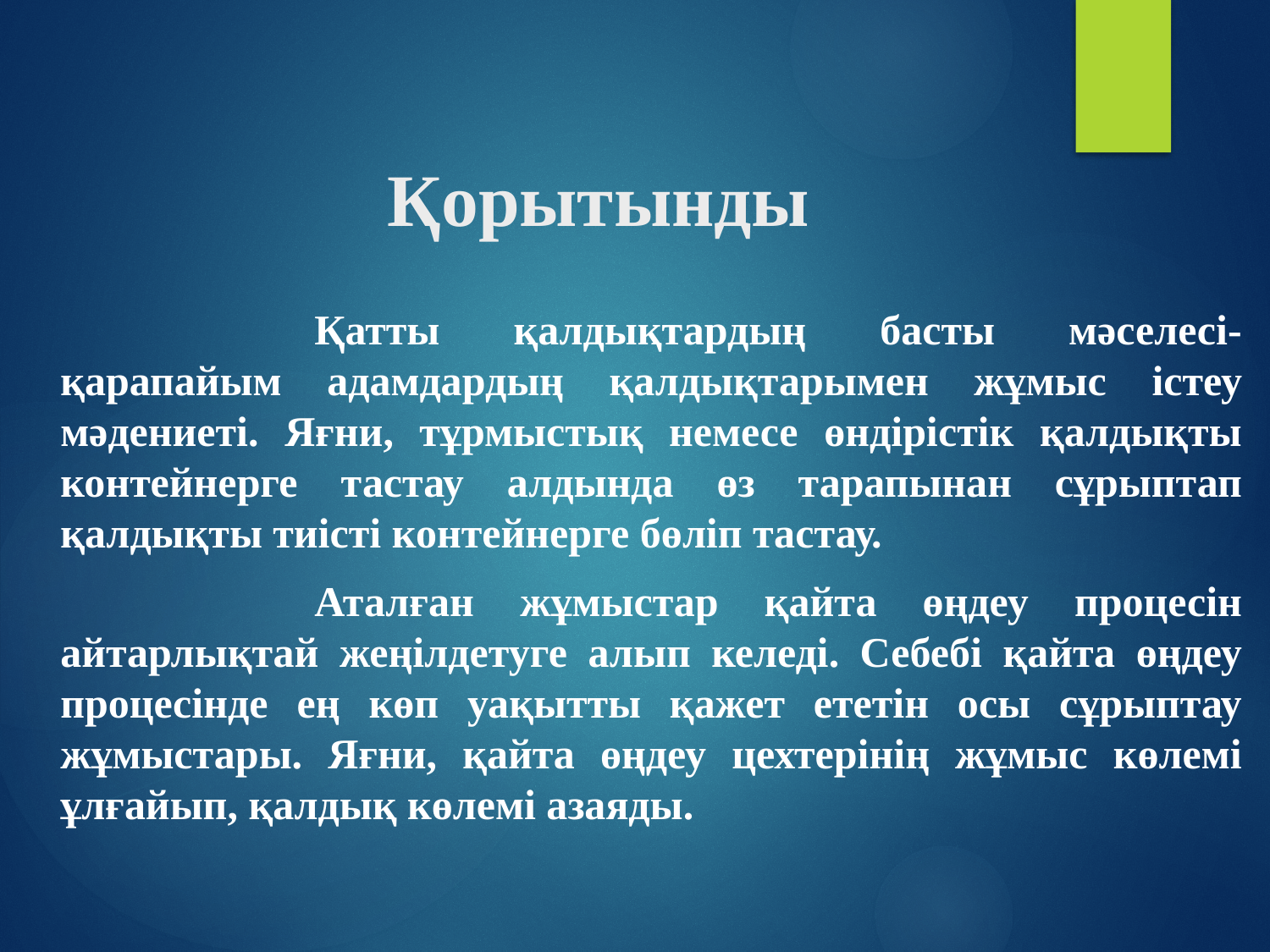

# Қорытынды
			Қатты қалдықтардың басты мәселесі-қарапайым адамдардың қалдықтарымен жұмыс істеу мәдениеті. Яғни, тұрмыстық немесе өндірістік қалдықты контейнерге тастау алдында өз тарапынан сұрыптап қалдықты тиісті контейнерге бөліп тастау.
			Аталған жұмыстар қайта өңдеу процесін айтарлықтай жеңілдетуге алып келеді. Себебі қайта өңдеу процесінде ең көп уақытты қажет ететін осы сұрыптау жұмыстары. Яғни, қайта өңдеу цехтерінің жұмыс көлемі ұлғайып, қалдық көлемі азаяды.